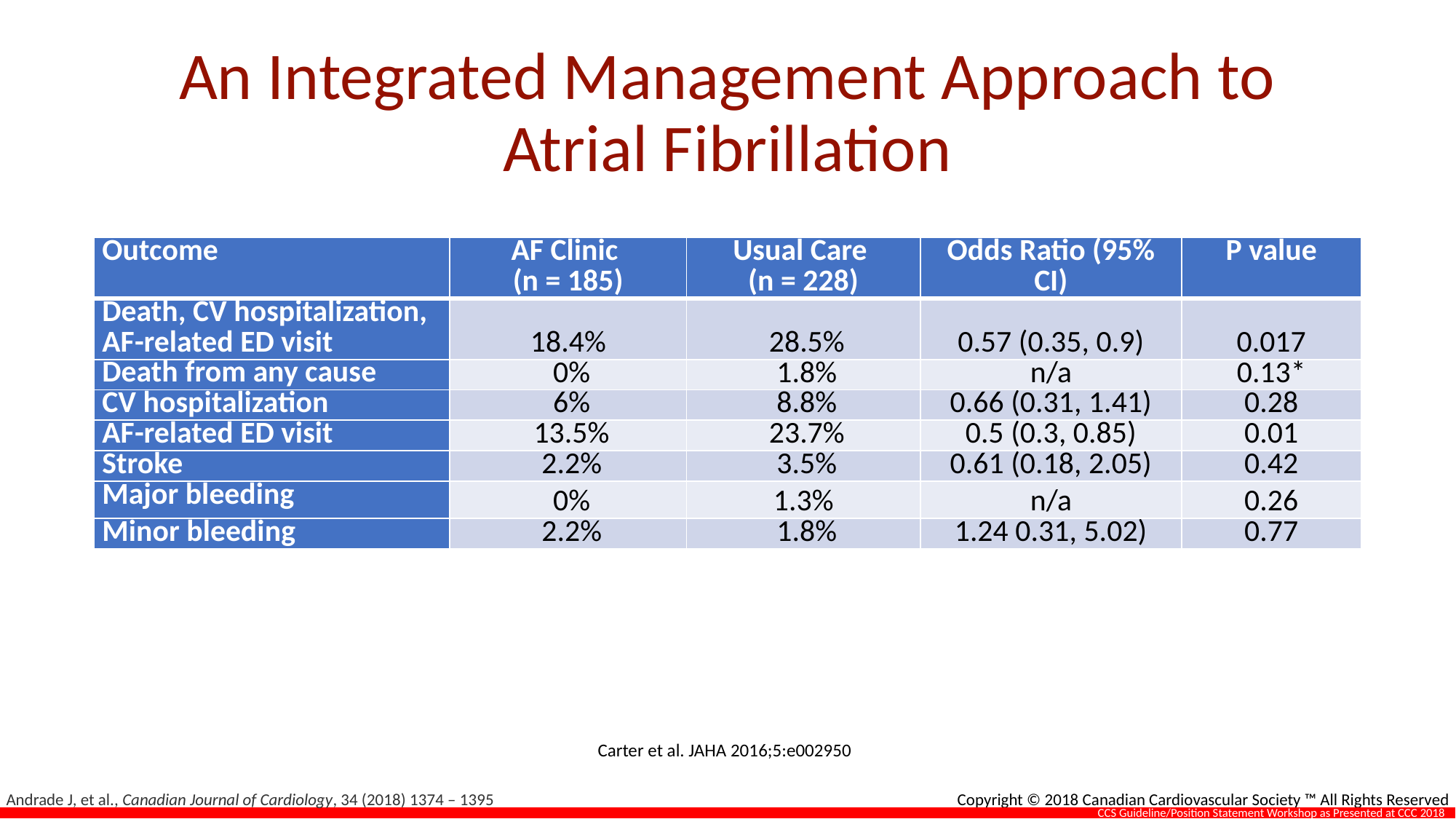

# An Integrated Management Approach to Atrial Fibrillation
| Outcome | AF Clinic (n = 185) | Usual Care (n = 228) | Odds Ratio (95% CI) | P value |
| --- | --- | --- | --- | --- |
| Death, CV hospitalization, AF-related ED visit | 18.4% | 28.5% | 0.57 (0.35, 0.9) | 0.017 |
| Death from any cause | 0% | 1.8% | n/a | 0.13\* |
| CV hospitalization | 6% | 8.8% | 0.66 (0.31, 1.41) | 0.28 |
| AF-related ED visit | 13.5% | 23.7% | 0.5 (0.3, 0.85) | 0.01 |
| Stroke | 2.2% | 3.5% | 0.61 (0.18, 2.05) | 0.42 |
| Major bleeding | 0% | 1.3% | n/a | 0.26 |
| Minor bleeding | 2.2% | 1.8% | 1.24 0.31, 5.02) | 0.77 |
Carter et al. JAHA 2016;5:e002950